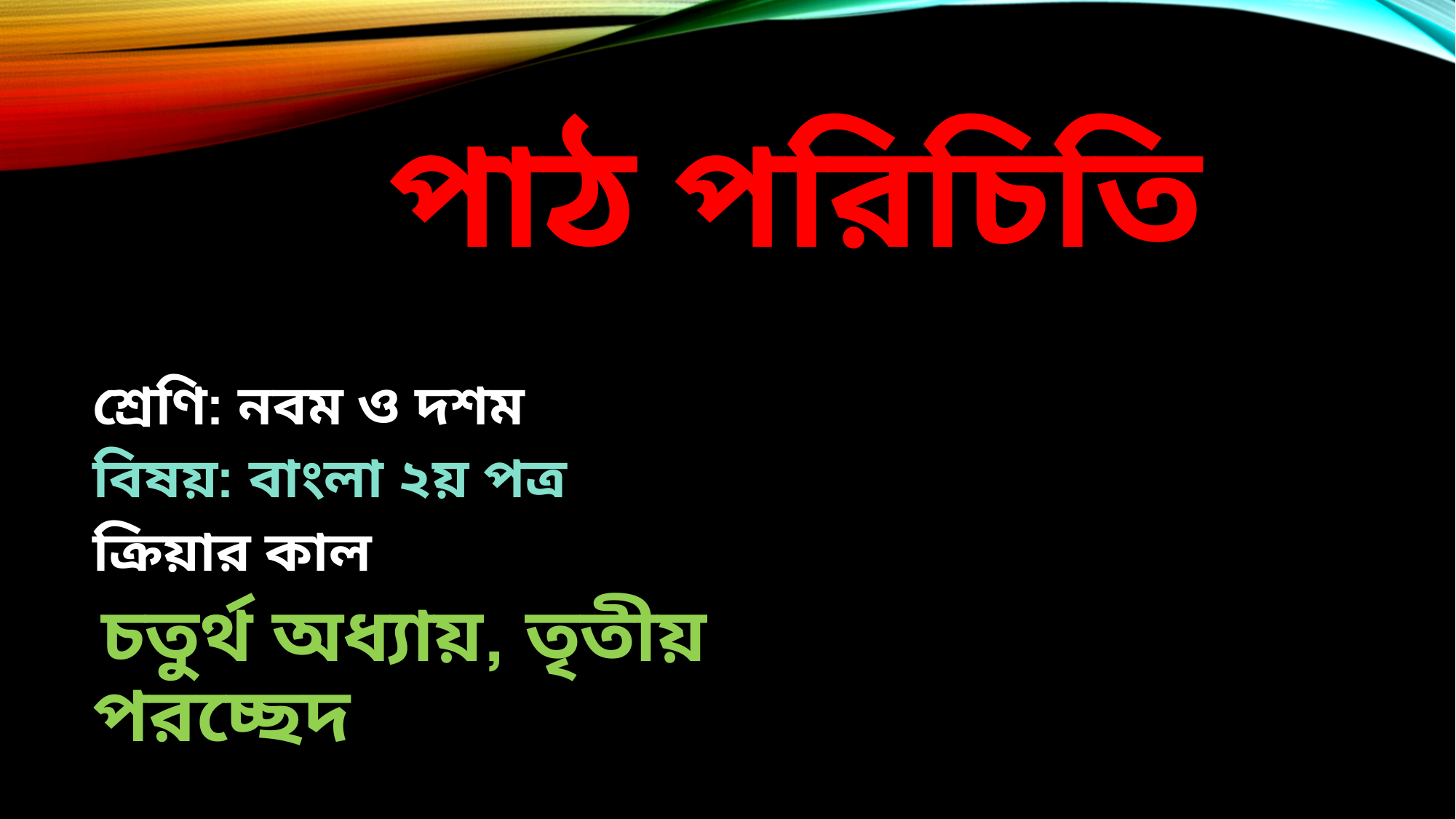

# পাঠ পরিচিতি
শ্রেণি: নবম ও দশম
বিষয়: বাংলা ২য় পত্র
ক্রিয়ার কাল
 চতুর্থ অধ্যায়, তৃতীয় পরচ্ছেদ